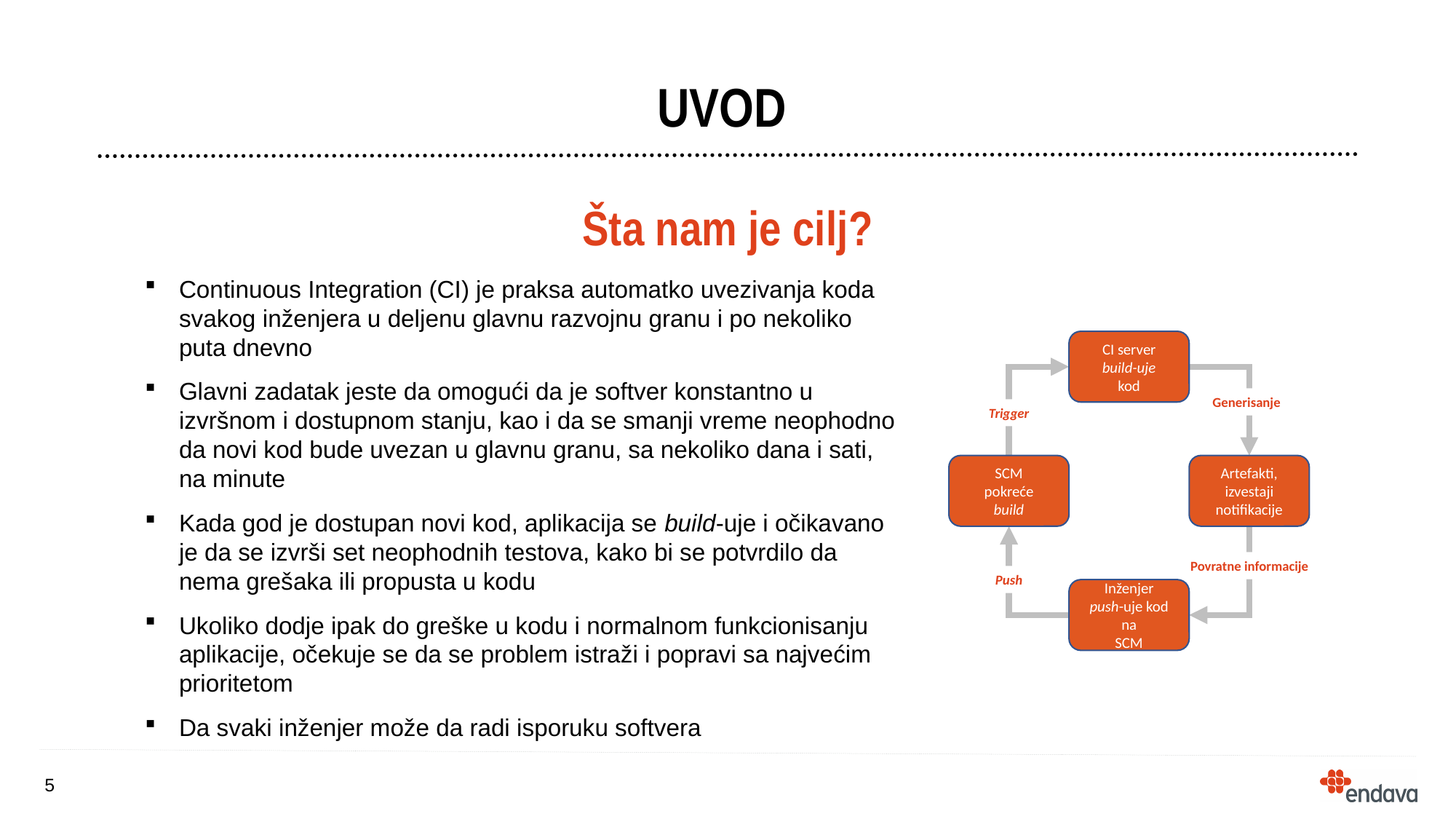

# uvod
Šta nam je cilj?
Continuous Integration (CI) je praksa automatko uvezivanja koda svakog inženjera u deljenu glavnu razvojnu granu i po nekoliko puta dnevno
Glavni zadatak jeste da omogući da je softver konstantno u izvršnom i dostupnom stanju, kao i da se smanji vreme neophodno da novi kod bude uvezan u glavnu granu, sa nekoliko dana i sati, na minute
Kada god je dostupan novi kod, aplikacija se build-uje i očikavano je da se izvrši set neophodnih testova, kako bi se potvrdilo da nema grešaka ili propusta u kodu
Ukoliko dodje ipak do greške u kodu i normalnom funkcionisanju aplikacije, očekuje se da se problem istraži i popravi sa najvećim prioritetom
Da svaki inženjer može da radi isporuku softvera
CI server
build-uje
kod
Generisanje
Trigger
SCM
pokreće
build
Artefakti,
izvestaji
notifikacije
Povratne informacije
Push
Inženjer
push-uje kod na
SCM